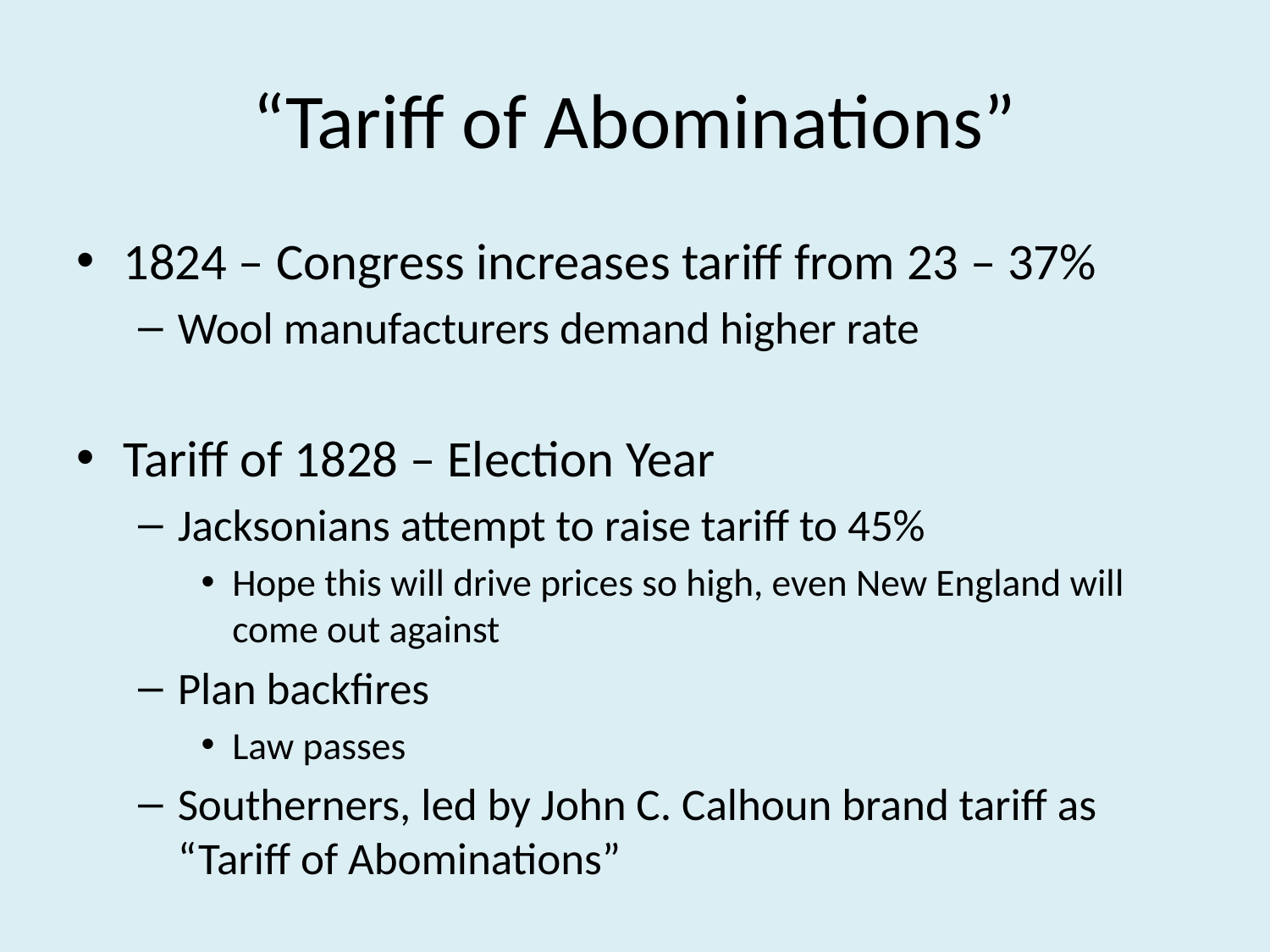

# “Tariff of Abominations”
1824 – Congress increases tariff from 23 – 37%
Wool manufacturers demand higher rate

Tariff of 1828 – Election Year
Jacksonians attempt to raise tariff to 45%
Hope this will drive prices so high, even New England will come out against
Plan backfires
Law passes
Southerners, led by John C. Calhoun brand tariff as “Tariff of Abominations”